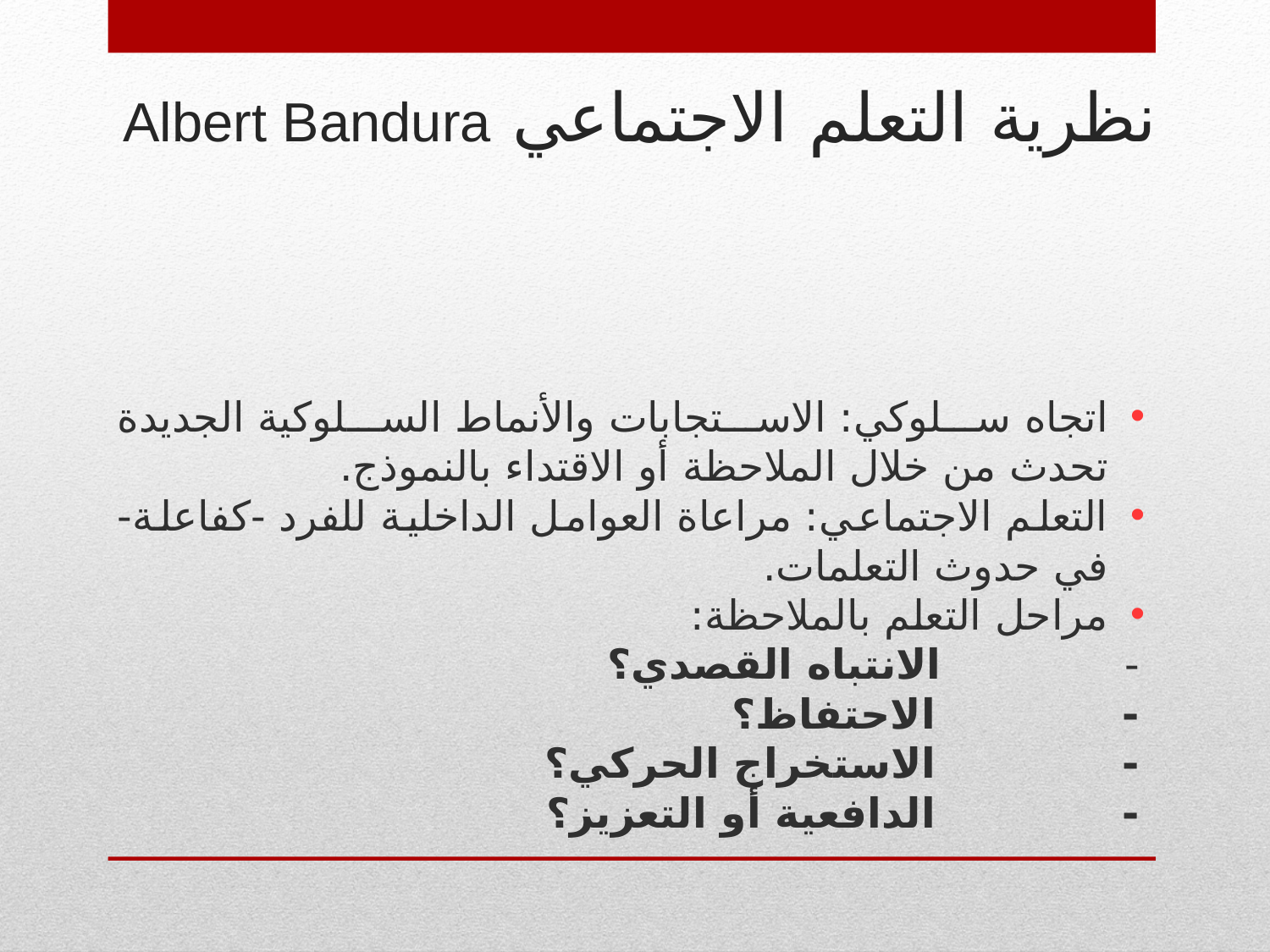

# نظرية التعلم الاجتماعي Albert Bandura

اتجاه سلوكي: الاستجابات والأنماط السلوكية الجديدة تحدث من خلال الملاحظة أو الاقتداء بالنموذج.
التعلم الاجتماعي: مراعاة العوامل الداخلية للفرد -كفاعلة- في حدوث التعلمات.
مراحل التعلم بالملاحظة:
-              الانتباه القصدي؟
-             الاحتفاظ؟
-             الاستخراج الحركي؟
-             الدافعية أو التعزيز؟